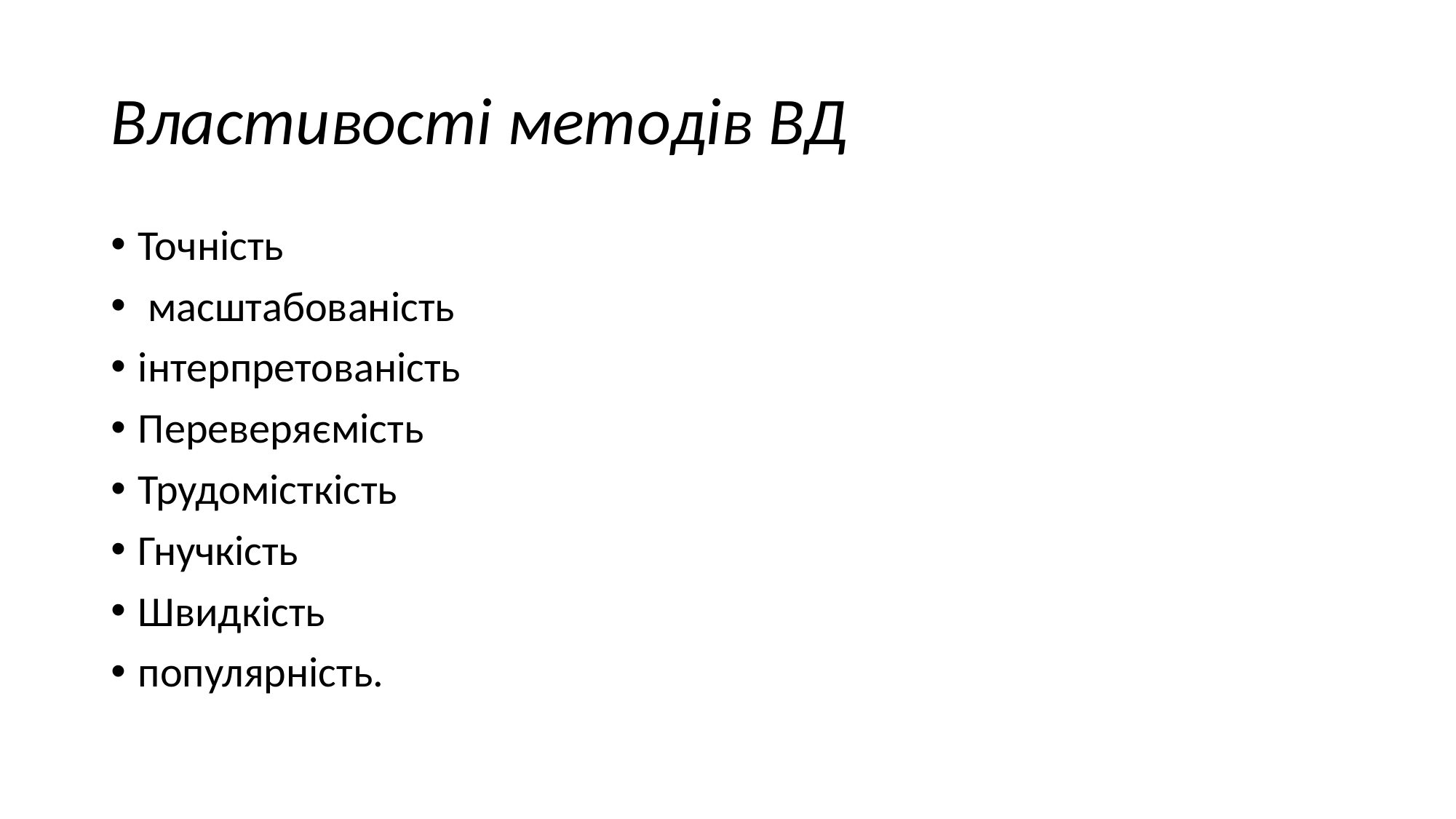

# Властивості методів ВД
Точність
 масштабованість
інтерпретованість
Переверяємість
Трудомісткість
Гнучкість
Швидкість
популярність.